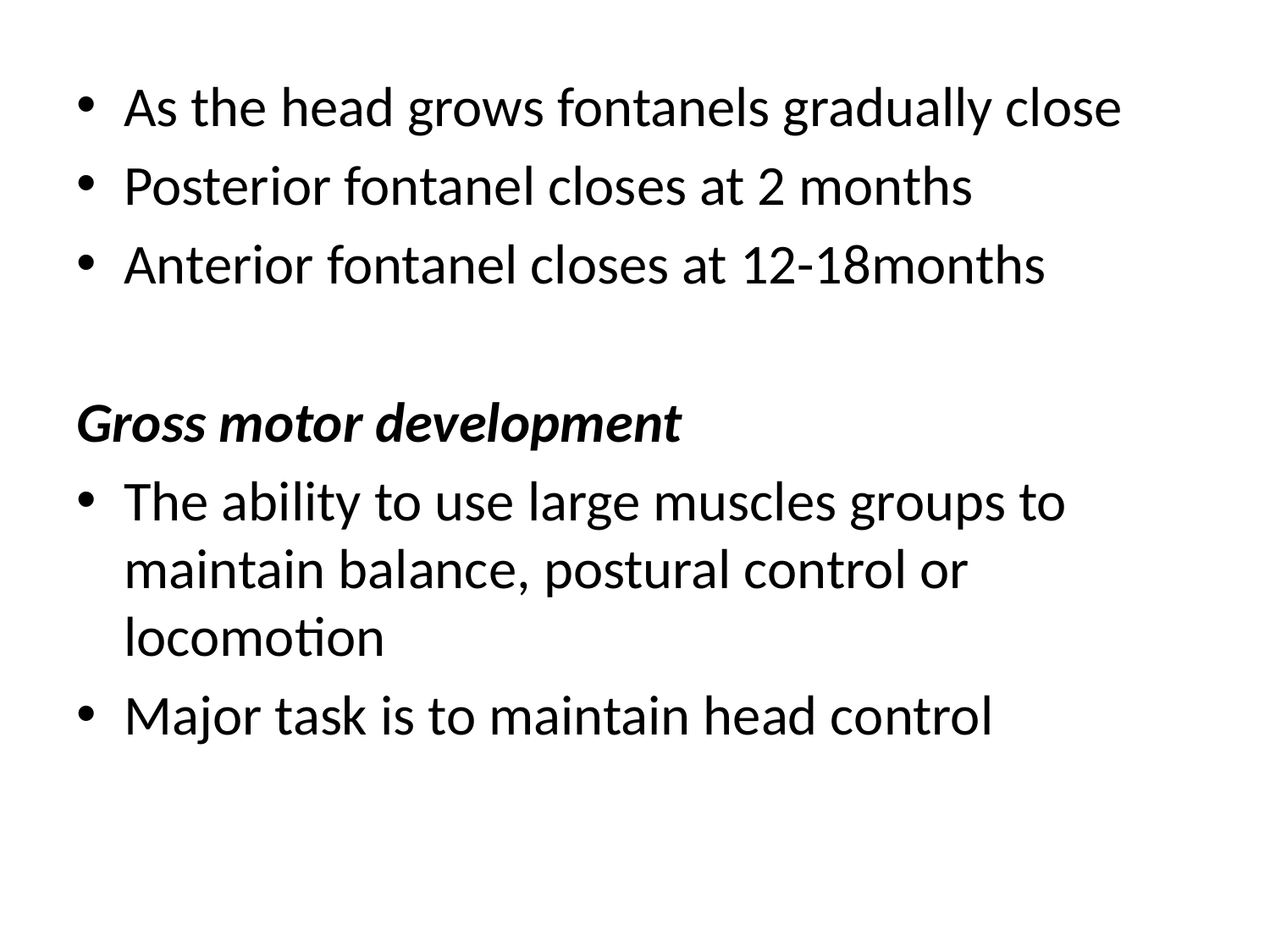

As the head grows fontanels gradually close
Posterior fontanel closes at 2 months
Anterior fontanel closes at 12-18months

Gross motor development
The ability to use large muscles groups to maintain balance, postural control or locomotion
Major task is to maintain head control